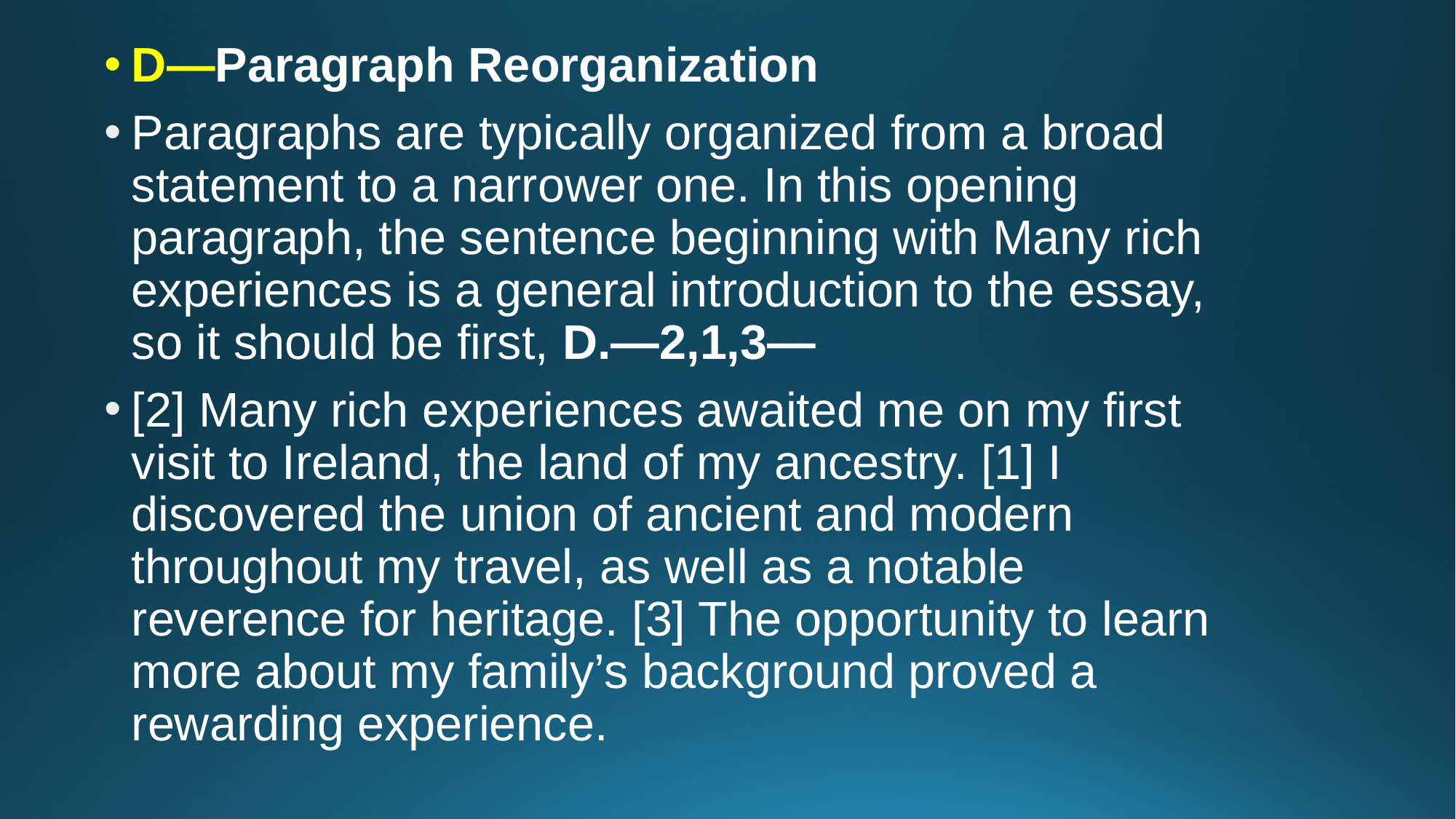

# 3
D—Paragraph Reorganization
Paragraphs are typically organized from a broad statement to a narrower one. In this opening paragraph, the sentence beginning with Many rich experiences is a general introduction to the essay, so it should be first, D.—2,1,3—
[2] Many rich experiences awaited me on my first visit to Ireland, the land of my ancestry. [1] I discovered the union of ancient and modern throughout my travel, as well as a notable reverence for heritage. [3] The opportunity to learn more about my family’s background proved a rewarding experience.